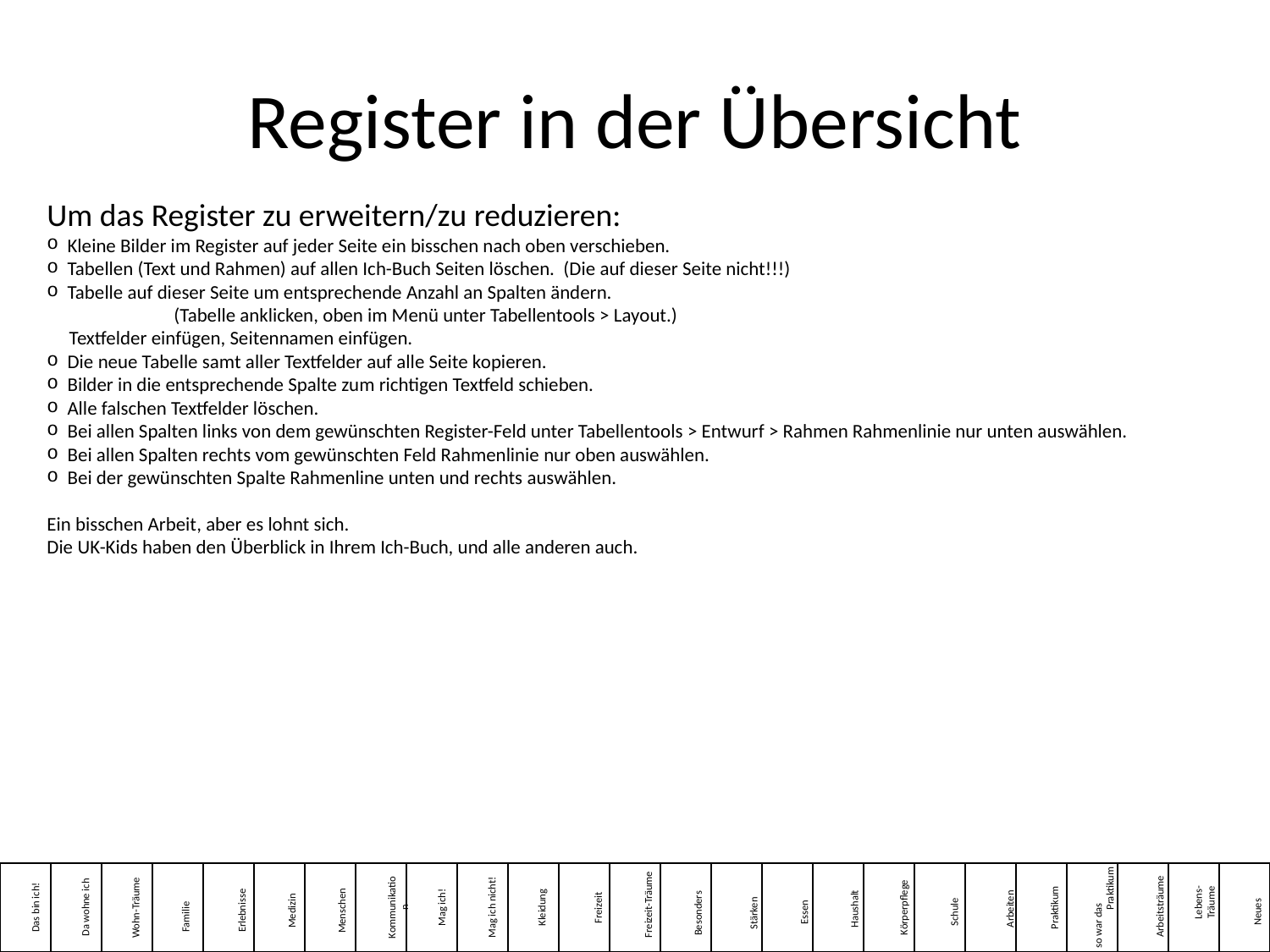

# Register in der Übersicht
Um das Register zu erweitern/zu reduzieren:
  Kleine Bilder im Register auf jeder Seite ein bisschen nach oben verschieben.
  Tabellen (Text und Rahmen) auf allen Ich-Buch Seiten löschen.  (Die auf dieser Seite nicht!!!)
  Tabelle auf dieser Seite um entsprechende Anzahl an Spalten ändern.
	(Tabelle anklicken, oben im Menü unter Tabellentools > Layout.)
     Textfelder einfügen, Seitennamen einfügen.
  Die neue Tabelle samt aller Textfelder auf alle Seite kopieren.
  Bilder in die entsprechende Spalte zum richtigen Textfeld schieben.
  Alle falschen Textfelder löschen.
  Bei allen Spalten links von dem gewünschten Register-Feld unter Tabellentools > Entwurf > Rahmen Rahmenlinie nur unten auswählen.
  Bei allen Spalten rechts vom gewünschten Feld Rahmenlinie nur oben auswählen.
  Bei der gewünschten Spalte Rahmenline unten und rechts auswählen.

Ein bisschen Arbeit, aber es lohnt sich.
Die UK-Kids haben den Überblick in Ihrem Ich-Buch, und alle anderen auch.

|  |  |  |  |  |  |  |  |  |  |  |  |  |  |  |  |  |  |  |  |  |  |  |  |  |
| --- | --- | --- | --- | --- | --- | --- | --- | --- | --- | --- | --- | --- | --- | --- | --- | --- | --- | --- | --- | --- | --- | --- | --- | --- |
Das bin ich!
Da wohne ich
Kommunikation
Mag ich!
Mag ich nicht!
Kleidung
Wohn-Träume
Erlebnisse
Medizin
Menschen
Praktikum
Familie
Lebens-Träume
Freizeit-Träume
Arbeitsträume
Körperpflege
Freizeit
Praktikum
Haushalt
Arbeiten
Essen
Schule
Neues
Stärken
Besonders
so war das